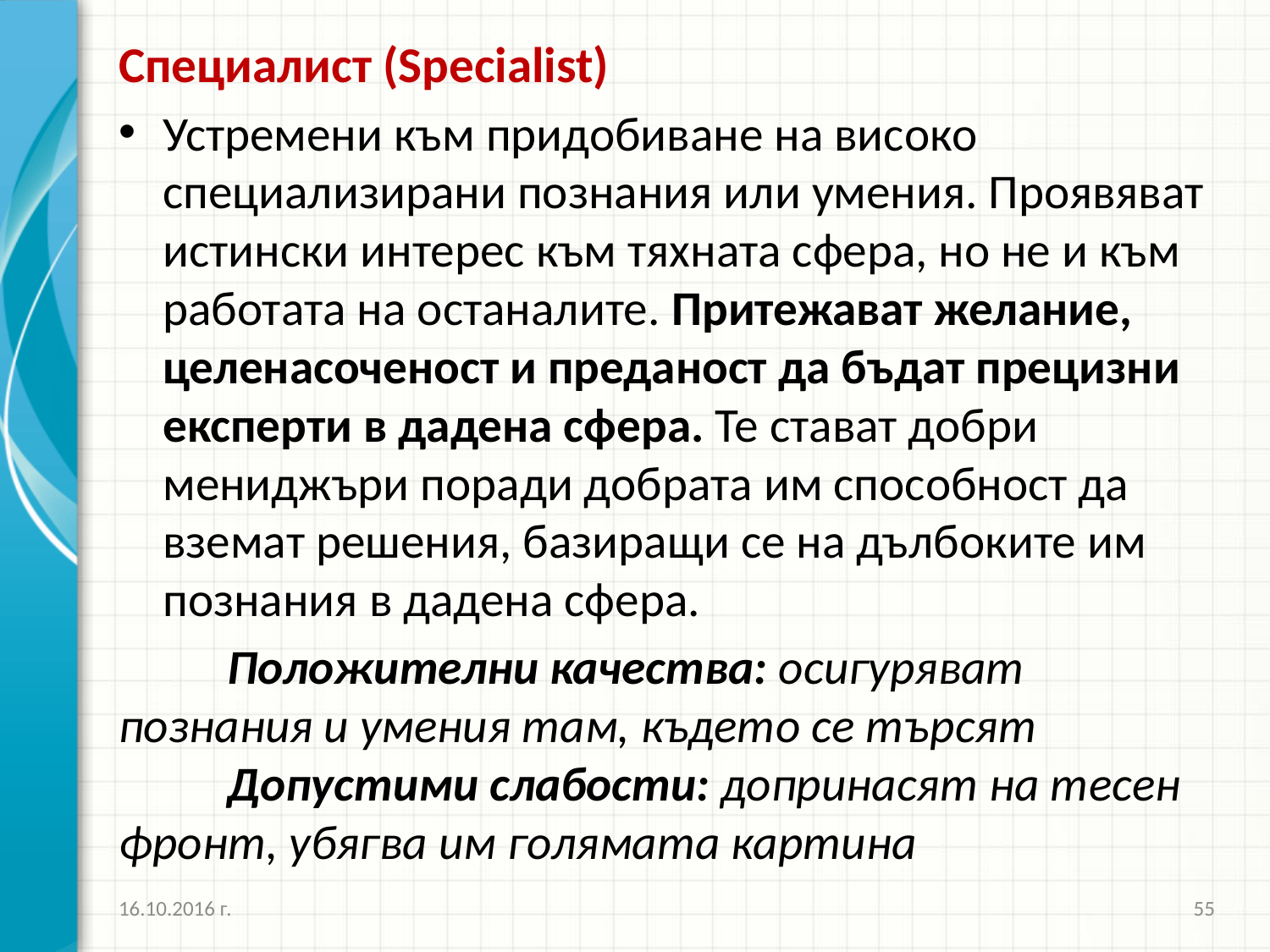

Специалист (Specialist)
Устремени към придобиване на високо специализирани познания или умения. Проявяват истински интерес към тяхната сфера, но не и към работата на останалите. Притежават желание, целенасоченост и преданост да бъдат прецизни експерти в дадена сфера. Те стават добри мениджъри поради добрата им способност да вземат решения, базиращи се на дълбоките им познания в дадена сфера.
	Положителни качества: осигуряват познания и умения там, където се търсят
	Допустими слабости: допринасят на тесен фронт, убягва им голямата картина

16.10.2016 г.
55